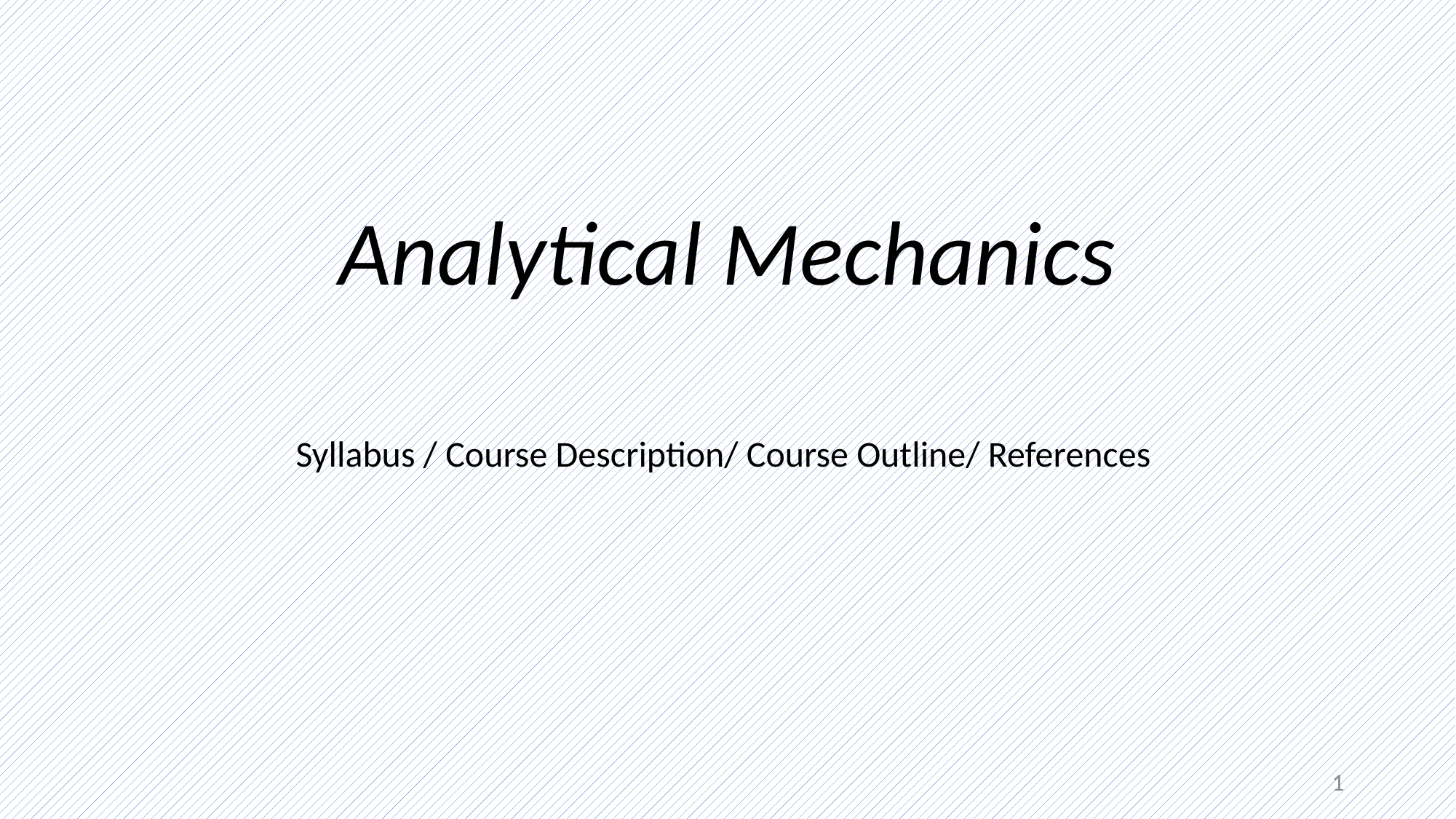

# Analytical Mechanics
Syllabus / Course Description/ Course Outline/ References
1